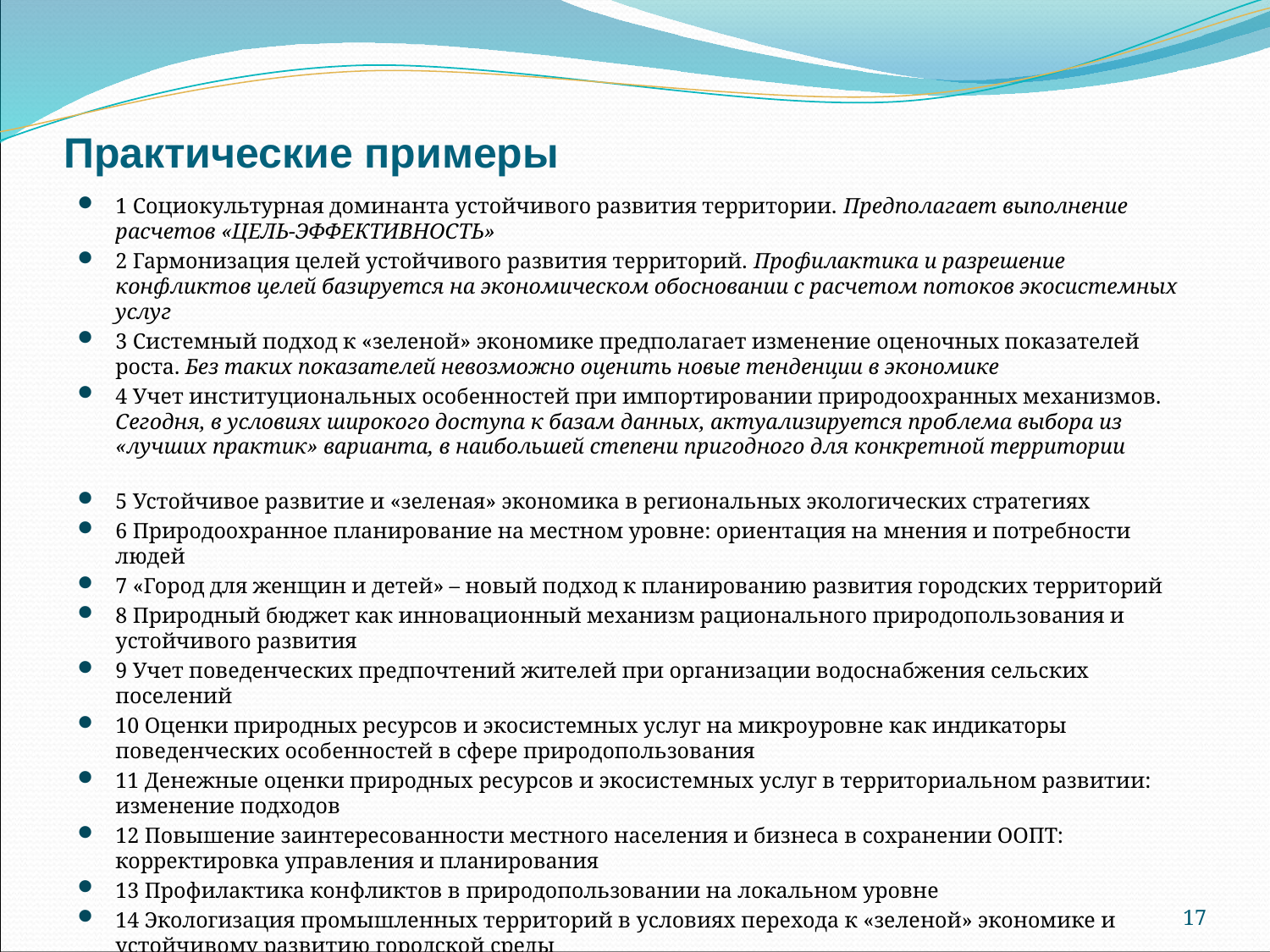

# Практические примеры
1 Социокультурная доминанта устойчивого развития территории. Предполагает выполнение расчетов «ЦЕЛЬ-ЭФФЕКТИВНОСТЬ»
2 Гармонизация целей устойчивого развития территорий. Профилактика и разрешение конфликтов целей базируется на экономическом обосновании с расчетом потоков экосистемных услуг
3 Системный подход к «зеленой» экономике предполагает изменение оценочных показателей роста. Без таких показателей невозможно оценить новые тенденции в экономике
4 Учет институциональных особенностей при импортировании природоохранных механизмов. Сегодня, в условиях широкого доступа к базам данных, актуализируется проблема выбора из «лучших практик» варианта, в наибольшей степени пригодного для конкретной территории
5 Устойчивое развитие и «зеленая» экономика в региональных экологических стратегиях
6 Природоохранное планирование на местном уровне: ориентация на мнения и потребности людей
7 «Город для женщин и детей» – новый подход к планированию развития городских территорий
8 Природный бюджет как инновационный механизм рационального природопользования и устойчивого развития
9 Учет поведенческих предпочтений жителей при организации водоснабжения сельских поселений
10 Оценки природных ресурсов и экосистемных услуг на микроуровне как индикаторы поведенческих особенностей в сфере природопользования
11 Денежные оценки природных ресурсов и экосистемных услуг в территориальном развитии: изменение подходов
12 Повышение заинтересованности местного населения и бизнеса в сохранении ООПТ: корректировка управления и планирования
13 Профилактика конфликтов в природопользовании на локальном уровне
14 Экологизация промышленных территорий в условиях перехода к «зеленой» экономике и устойчивому развитию городской среды
15 Территориальный синтез экологической отчетности и экологических докладов
17